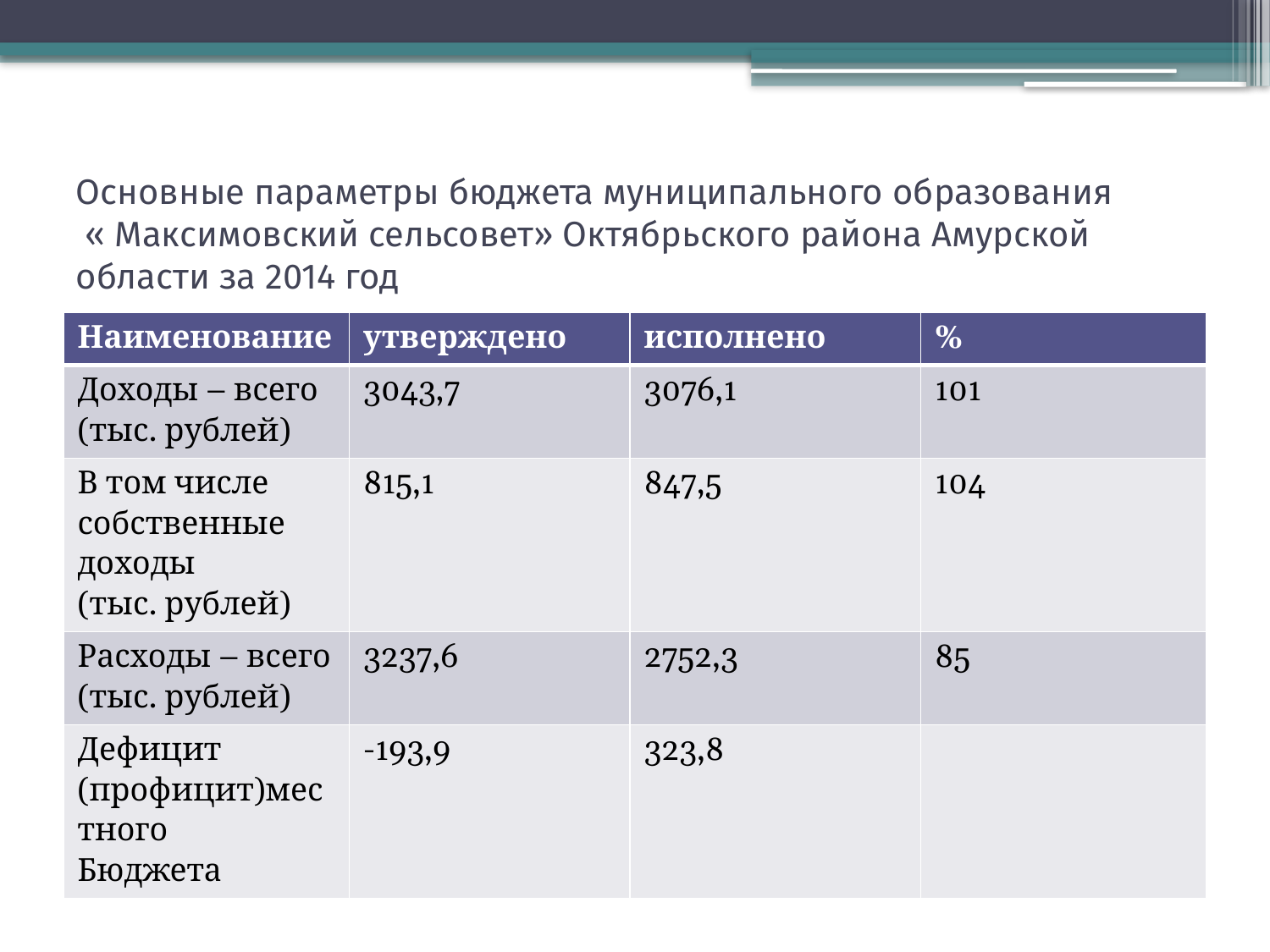

# Основные параметры бюджета муниципального образования « Максимовский сельсовет» Октябрьского района Амурской области за 2014 год
| Наименование | утверждено | исполнено | % |
| --- | --- | --- | --- |
| Доходы – всего (тыс. рублей) | 3043,7 | 3076,1 | 101 |
| В том числе собственные доходы (тыс. рублей) | 815,1 | 847,5 | 104 |
| Расходы – всего (тыс. рублей) | 3237,6 | 2752,3 | 85 |
| Дефицит (профицит)местного Бюджета | -193,9 | 323,8 |  |